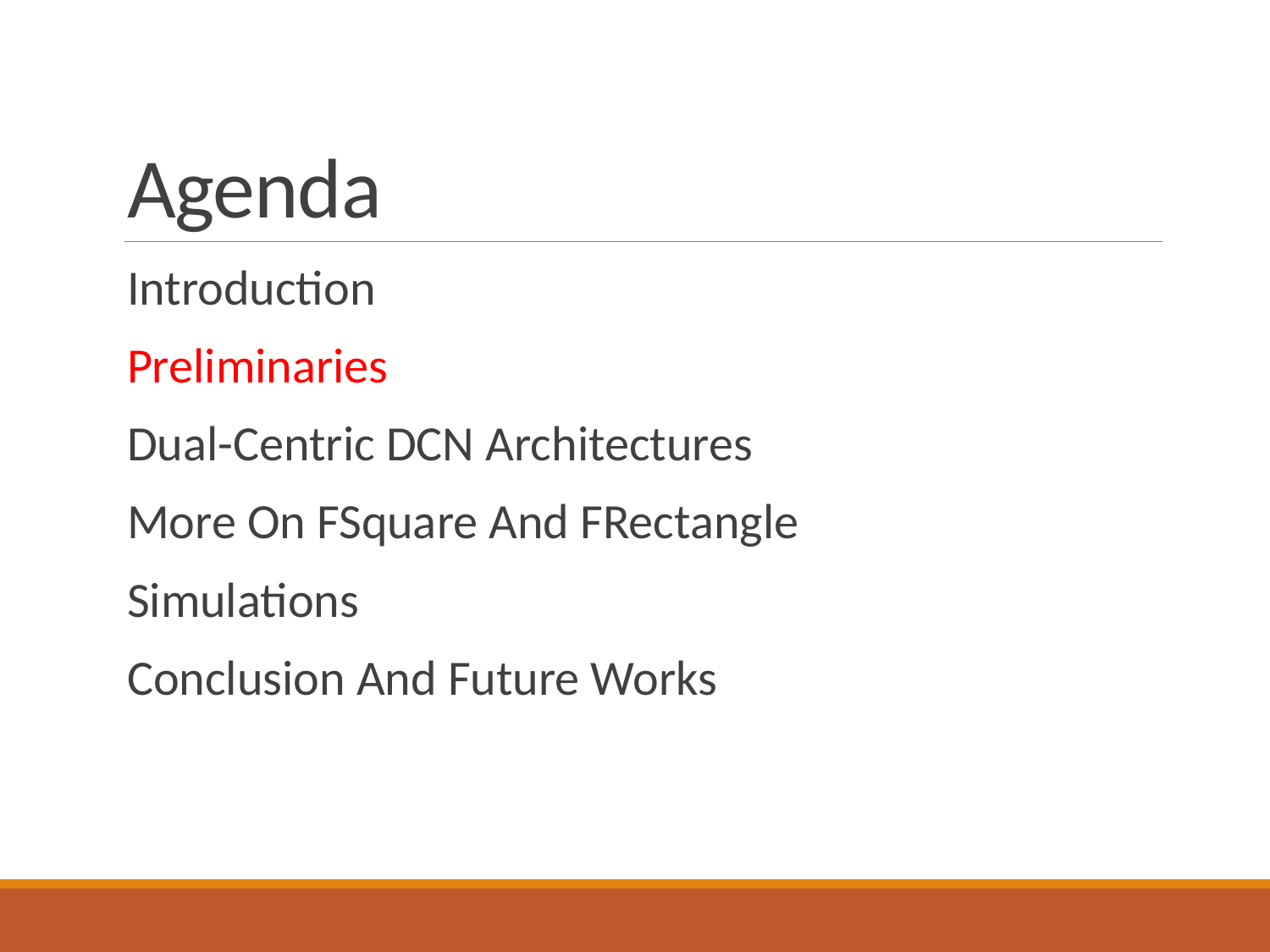

# Agenda
Introduction
Preliminaries
Dual-Centric DCN Architectures
More On FSquare And FRectangle
Simulations
Conclusion And Future Works